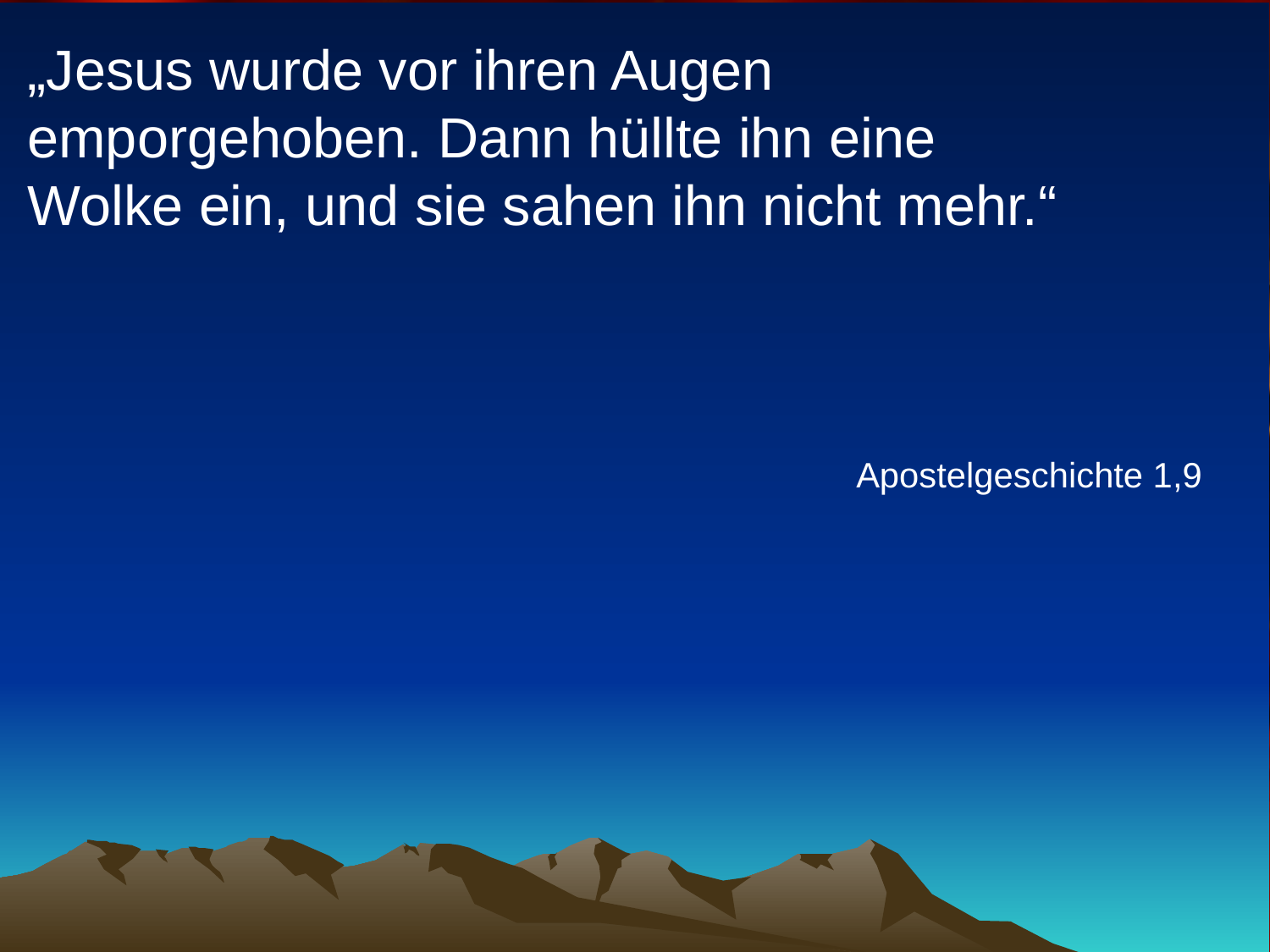

# „Jesus wurde vor ihren Augen emporgehoben. Dann hüllte ihn eine Wolke ein, und sie sahen ihn nicht mehr.“
Apostelgeschichte 1,9